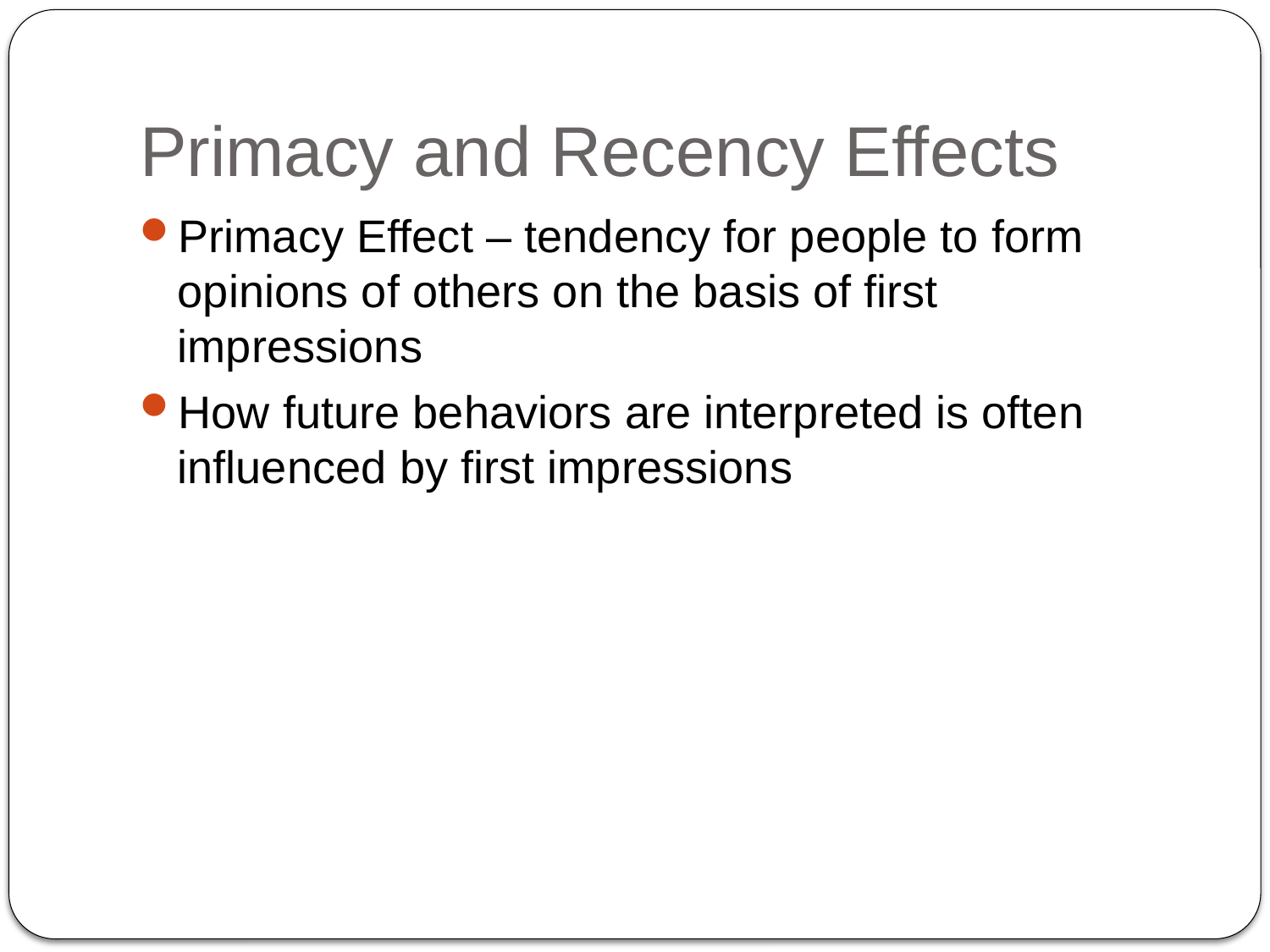

# Primacy and Recency Effects
Primacy Effect – tendency for people to form opinions of others on the basis of first impressions
How future behaviors are interpreted is often influenced by first impressions